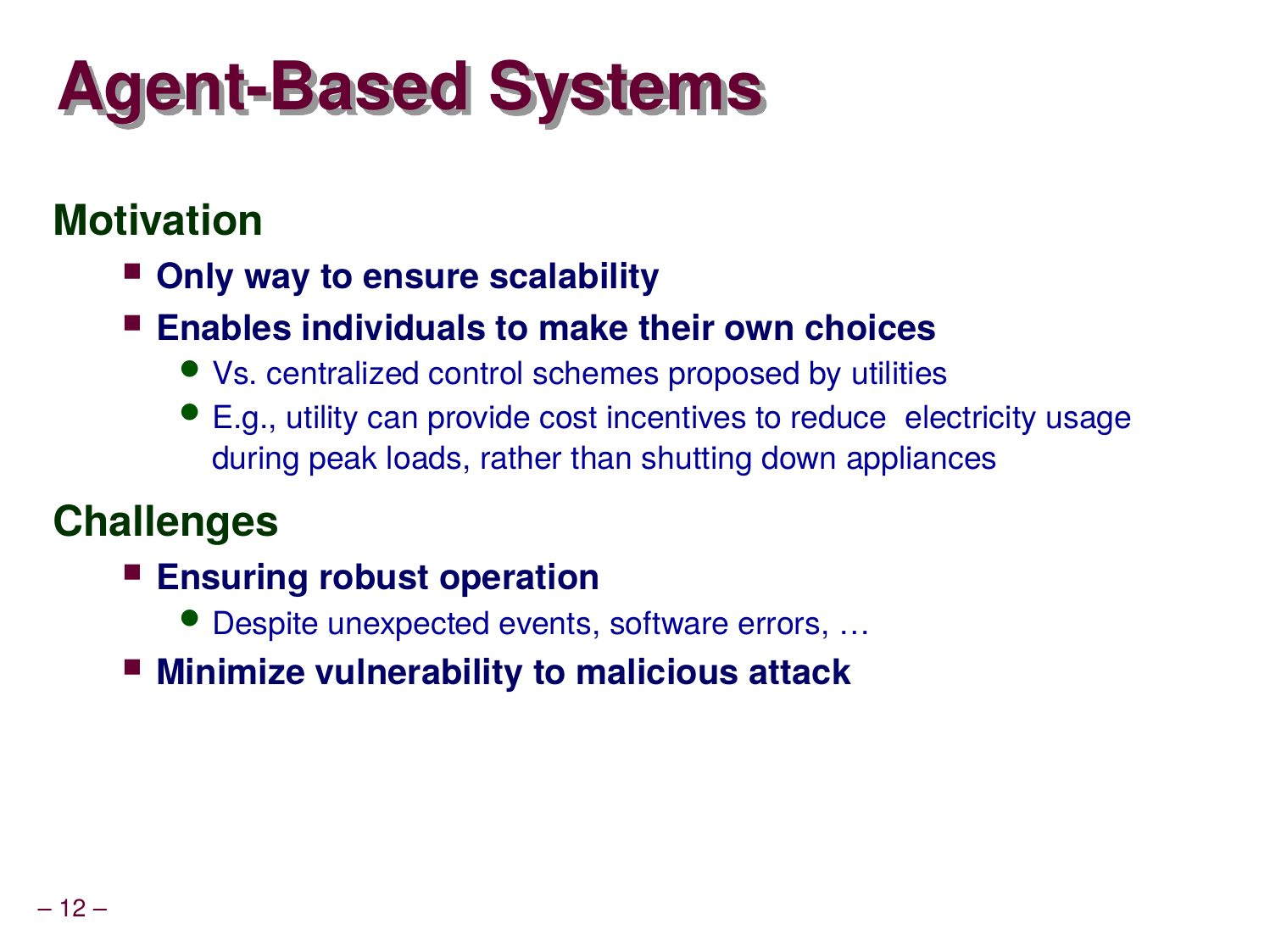

# Agent-Based Systems
Motivation
Only way to ensure scalability
Enables individuals to make their own choices
Vs. centralized control schemes proposed by utilities
E.g., utility can provide cost incentives to reduce  electricity usage during peak loads, rather than shutting down appliances
Challenges
Ensuring robust operation
Despite unexpected events, software errors, …
Minimize vulnerability to malicious attack